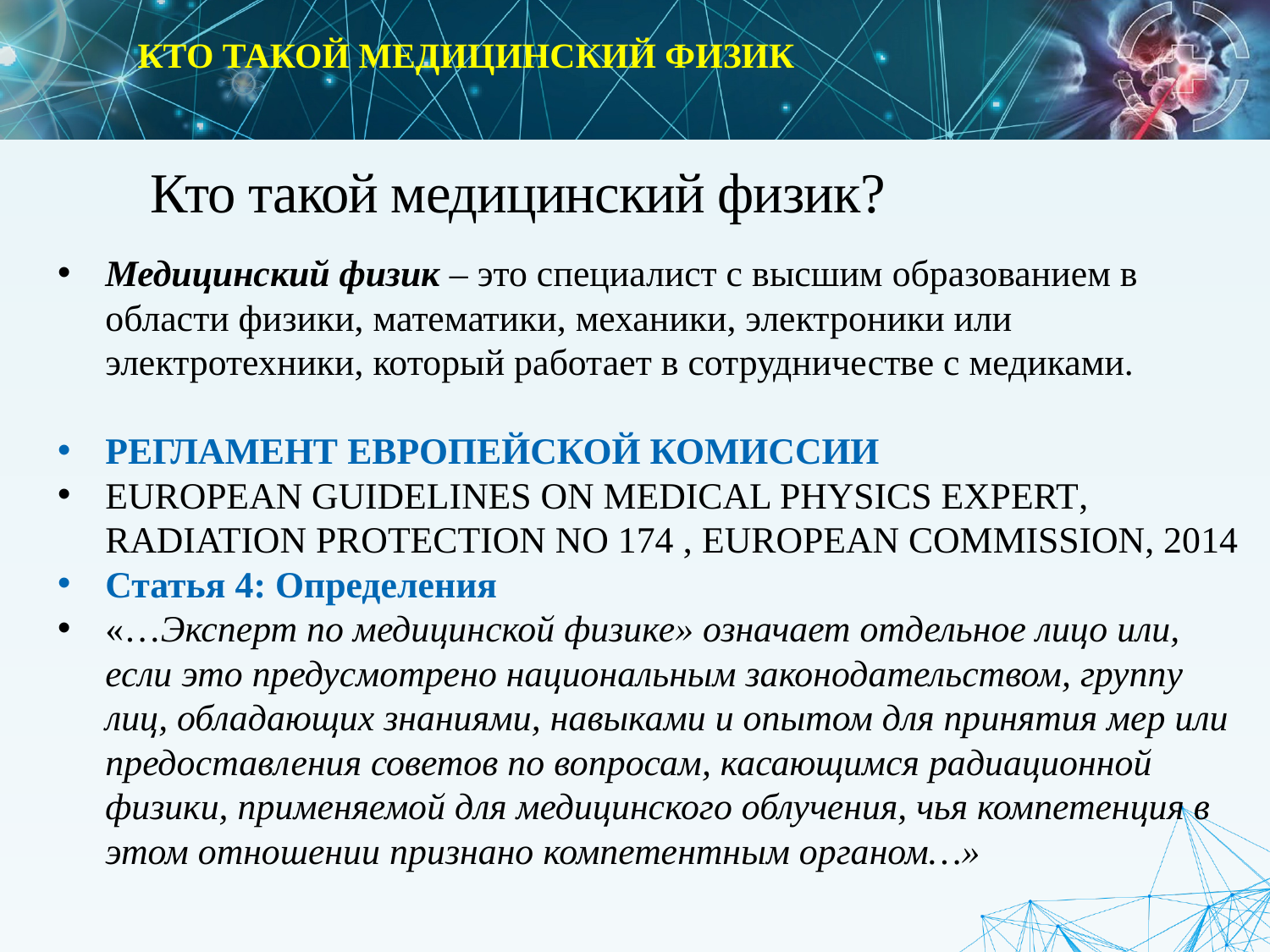

КТО ТАКОЙ МЕДИЦИНСКИЙ ФИЗИК
# Кто такой медицинский физик?
Медицинский физик – это специалист с высшим образованием в области физики, математики, механики, электроники или электротехники, который работает в сотрудничестве с медиками.

РЕГЛАМЕНТ ЕВРОПЕЙСКОЙ КОМИССИИ
EUROPEAN GUIDELINES ON MEDICAL PHYSICS EXPERT, RADIATION PROTECTION NO 174 , EUROPEAN COMMISSION, 2014
Статья 4: Определения
«…Эксперт по медицинской физике» означает отдельное лицо или, если это предусмотрено национальным законодательством, группу лиц, обладающих знаниями, навыками и опытом для принятия мер или предоставления советов по вопросам, касающимся радиационной физики, применяемой для медицинского облучения, чья компетенция в этом отношении признано компетентным органом…»